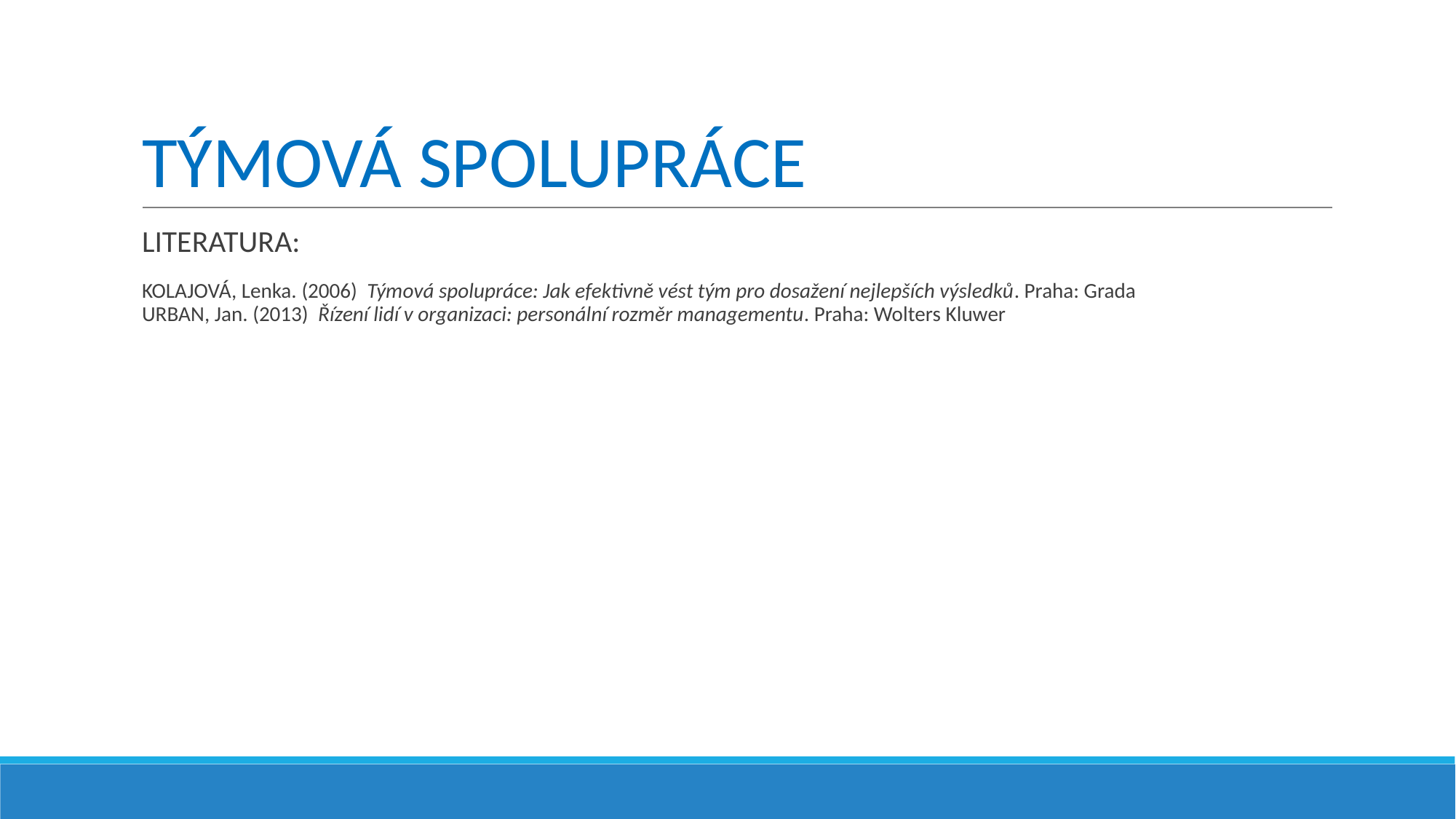

# TÝMOVÁ SPOLUPRÁCE
LITERATURA:
KOLAJOVÁ, Lenka. (2006)  Týmová spolupráce: Jak efektivně vést tým pro dosažení nejlepších výsledků. Praha: Grada
URBAN, Jan. (2013)  Řízení lidí v organizaci: personální rozměr managementu. Praha: Wolters Kluwer